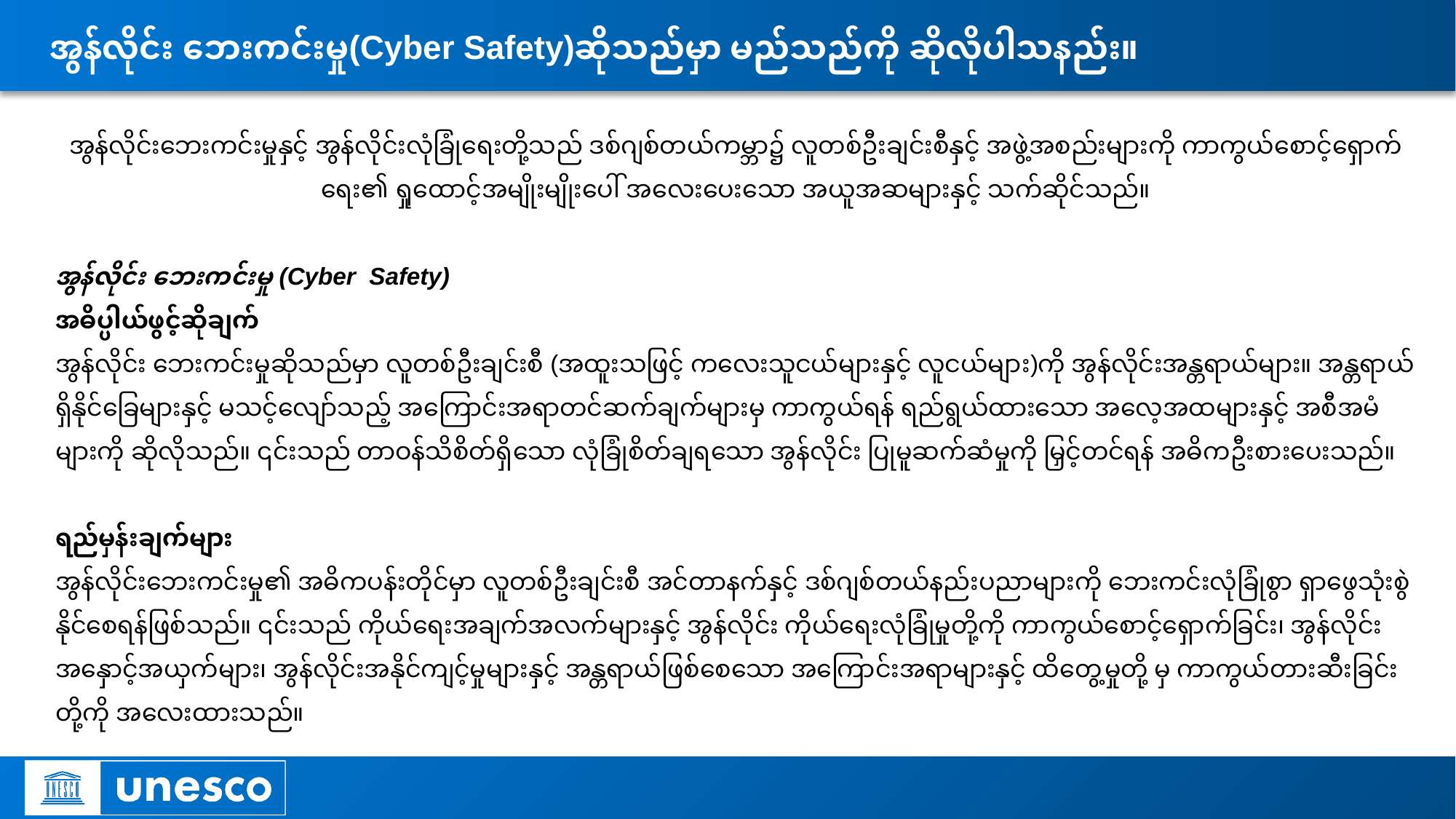

# အွန်လိုင်း ဘေးကင်းမှု(Cyber Safety)ဆိုသည်မှာ မည်သည်ကို ဆိုလိုပါသနည်း။
အွန်လိုင်းဘေးကင်းမှုနှင့် အွန်လိုင်းလုံခြုံရေးတို့သည် ဒစ်ဂျစ်တယ်ကမ္ဘာ၌ လူတစ်ဦးချင်းစီနှင့် အဖွဲ့အစည်းများကို ကာကွယ်စောင့်ရှောက်ရေး၏ ရှုထောင့်အမျိုးမျိုးပေါ် အလေးပေးသော အယူအဆများနှင့် သက်ဆိုင်သည်။

အွန်လိုင်း ဘေးကင်းမှု (Cyber  Safety)
အဓိပ္ပါယ်ဖွင့်ဆိုချက်
အွန်လိုင်း ဘေးကင်းမှုဆိုသည်မှာ လူတစ်ဦးချင်းစီ (အထူးသဖြင့် ကလေးသူငယ်များနှင့် လူငယ်များ)ကို အွန်လိုင်းအန္တရာယ်များ။ အန္တရာယ်ရှိနိုင်ခြေများနှင့် မသင့်လျော်သည့် အကြောင်းအရာတင်ဆက်ချက်များမှ ကာကွယ်ရန် ရည်ရွယ်ထားသော အလေ့အထများနှင့် အစီအမံများကို ဆိုလိုသည်။ ၎င်းသည် တာဝန်သိစိတ်ရှိသော လုံခြုံစိတ်ချရသော အွန်လိုင်း ပြုမူဆက်ဆံမှုကို မြှင့်တင်ရန် အဓိကဦးစားပေးသည်။

ရည်မှန်းချက်များ
အွန်လိုင်းဘေးကင်းမှု၏ အဓိကပန်းတိုင်မှာ လူတစ်ဦးချင်းစီ အင်တာနက်နှင့် ဒစ်ဂျစ်တယ်နည်းပညာများကို ဘေးကင်းလုံခြုံစွာ ရှာဖွေသုံးစွဲနိုင်စေရန်ဖြစ်သည်။ ၎င်းသည် ကိုယ်ရေးအချက်အလက်များနှင့် အွန်လိုင်း ကိုယ်ရေးလုံခြုံမှုတို့ကို ကာကွယ်စောင့်ရှောက်ခြင်း၊ အွန်လိုင်းအနှောင့်အယှက်များ၊ အွန်လိုင်းအနိုင်ကျင့်မှုများနှင့် အန္တရာယ်ဖြစ်စေသော အကြောင်းအရာများနှင့် ထိတွေ့မှုတို့ မှ ကာကွယ်တားဆီးခြင်းတို့ကို အလေးထားသည်။